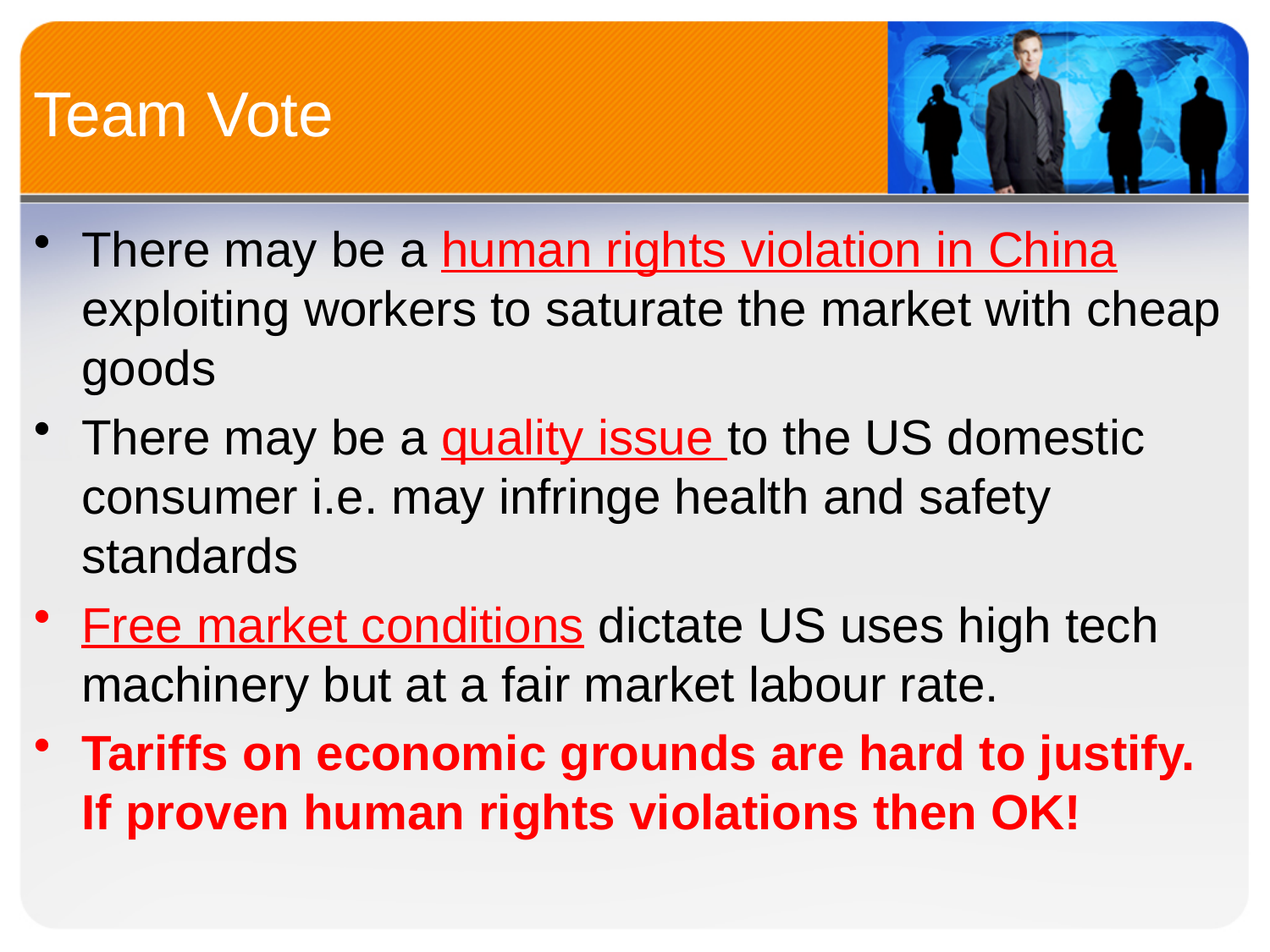

# Team Vote
There may be a human rights violation in China exploiting workers to saturate the market with cheap goods
There may be a quality issue to the US domestic consumer i.e. may infringe health and safety standards
Free market conditions dictate US uses high tech machinery but at a fair market labour rate.
Tariffs on economic grounds are hard to justify. If proven human rights violations then OK!